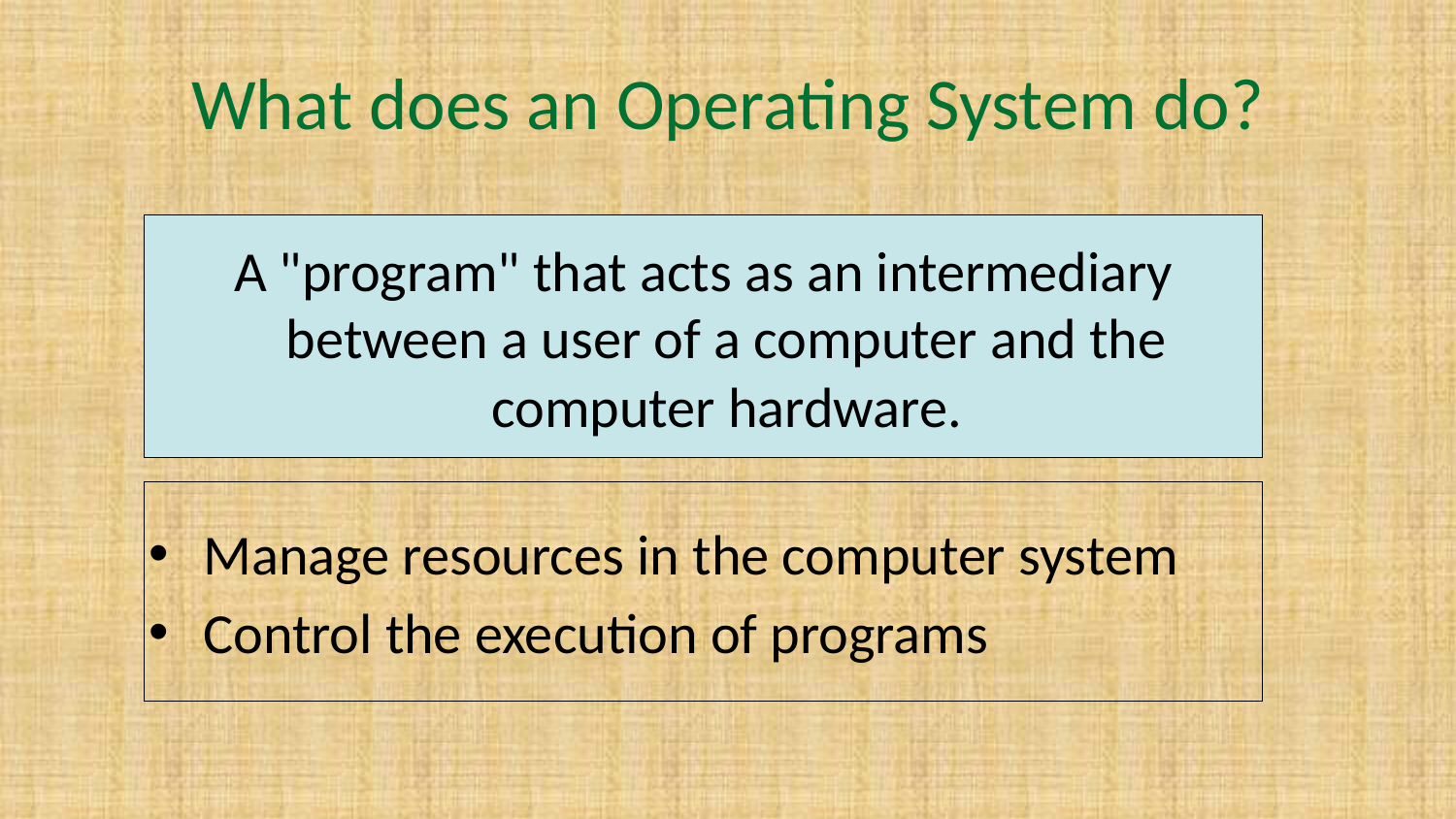

# What does an Operating System do?
A "program" that acts as an intermediary between a user of a computer and the computer hardware.
Manage resources in the computer system
Control the execution of programs